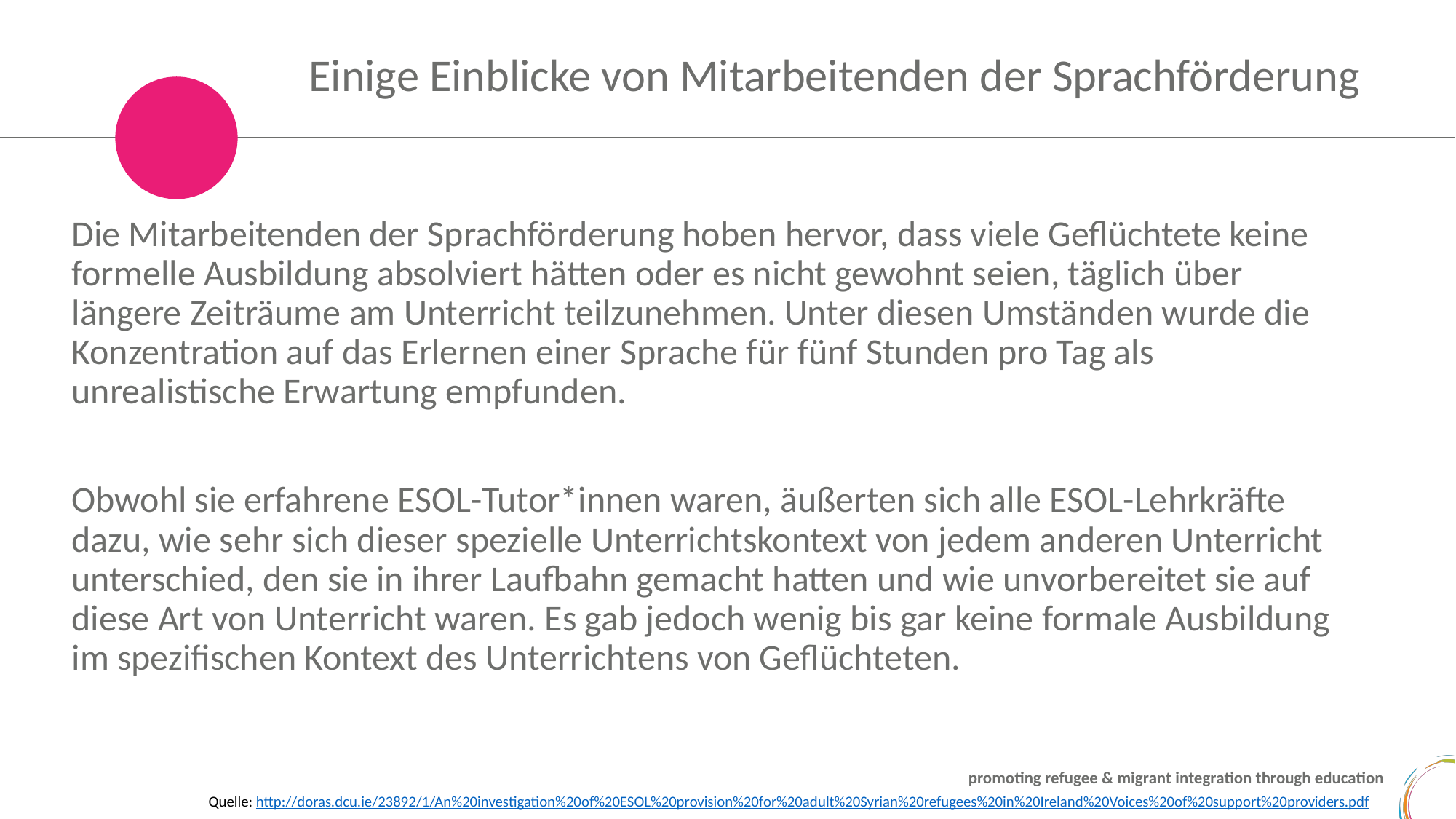

Einige Einblicke von Mitarbeitenden der Sprachförderung
Die Mitarbeitenden der Sprachförderung hoben hervor, dass viele Geflüchtete keine formelle Ausbildung absolviert hätten oder es nicht gewohnt seien, täglich über längere Zeiträume am Unterricht teilzunehmen. Unter diesen Umständen wurde die Konzentration auf das Erlernen einer Sprache für fünf Stunden pro Tag als unrealistische Erwartung empfunden.

Obwohl sie erfahrene ESOL-Tutor*innen waren, äußerten sich alle ESOL-Lehrkräfte dazu, wie sehr sich dieser spezielle Unterrichtskontext von jedem anderen Unterricht unterschied, den sie in ihrer Laufbahn gemacht hatten und wie unvorbereitet sie auf diese Art von Unterricht waren. Es gab jedoch wenig bis gar keine formale Ausbildung im spezifischen Kontext des Unterrichtens von Geflüchteten.
Quelle: http://doras.dcu.ie/23892/1/An%20investigation%20of%20ESOL%20provision%20for%20adult%20Syrian%20refugees%20in%20Ireland%20Voices%20of%20support%20providers.pdf